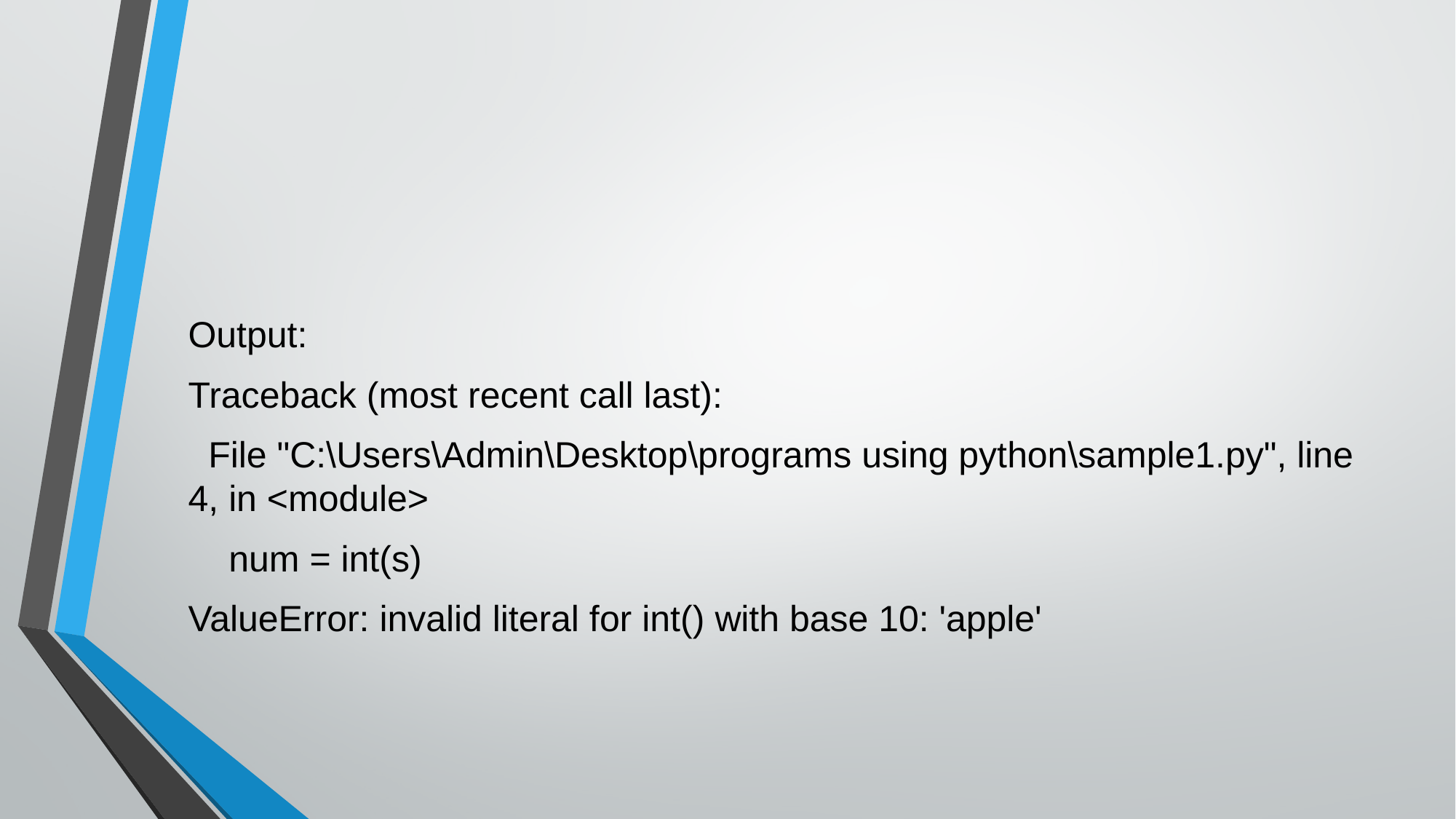

#
Output:
Traceback (most recent call last):
  File "C:\Users\Admin\Desktop\programs using python\sample1.py", line 4, in <module>
    num = int(s)
ValueError: invalid literal for int() with base 10: 'apple'